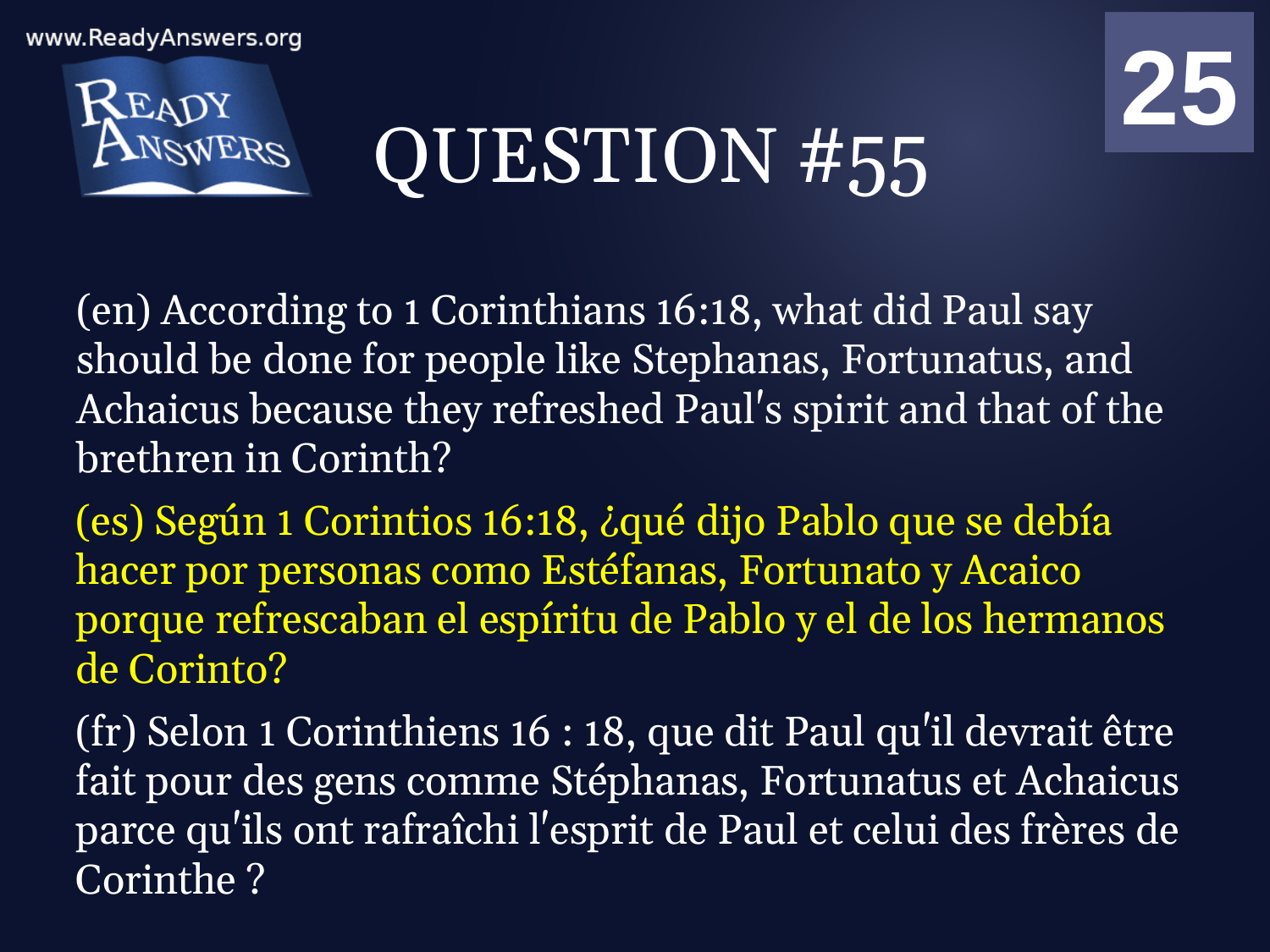

01
02
03
04
05
06
07
08
09
10
11
12
13
14
15
16
17
18
19
20
21
22
23
24
25
00
# QUESTION #55
(en) According to 1 Corinthians 16:18, what did Paul say should be done for people like Stephanas, Fortunatus, and Achaicus because they refreshed Paul's spirit and that of the brethren in Corinth?
(es) Según 1 Corintios 16:18, ¿qué dijo Pablo que se debía hacer por personas como Estéfanas, Fortunato y Acaico porque refrescaban el espíritu de Pablo y el de los hermanos de Corinto?
(fr) Selon 1 Corinthiens 16 : 18, que dit Paul qu'il devrait être fait pour des gens comme Stéphanas, Fortunatus et Achaicus parce qu'ils ont rafraîchi l'esprit de Paul et celui des frères de Corinthe ?